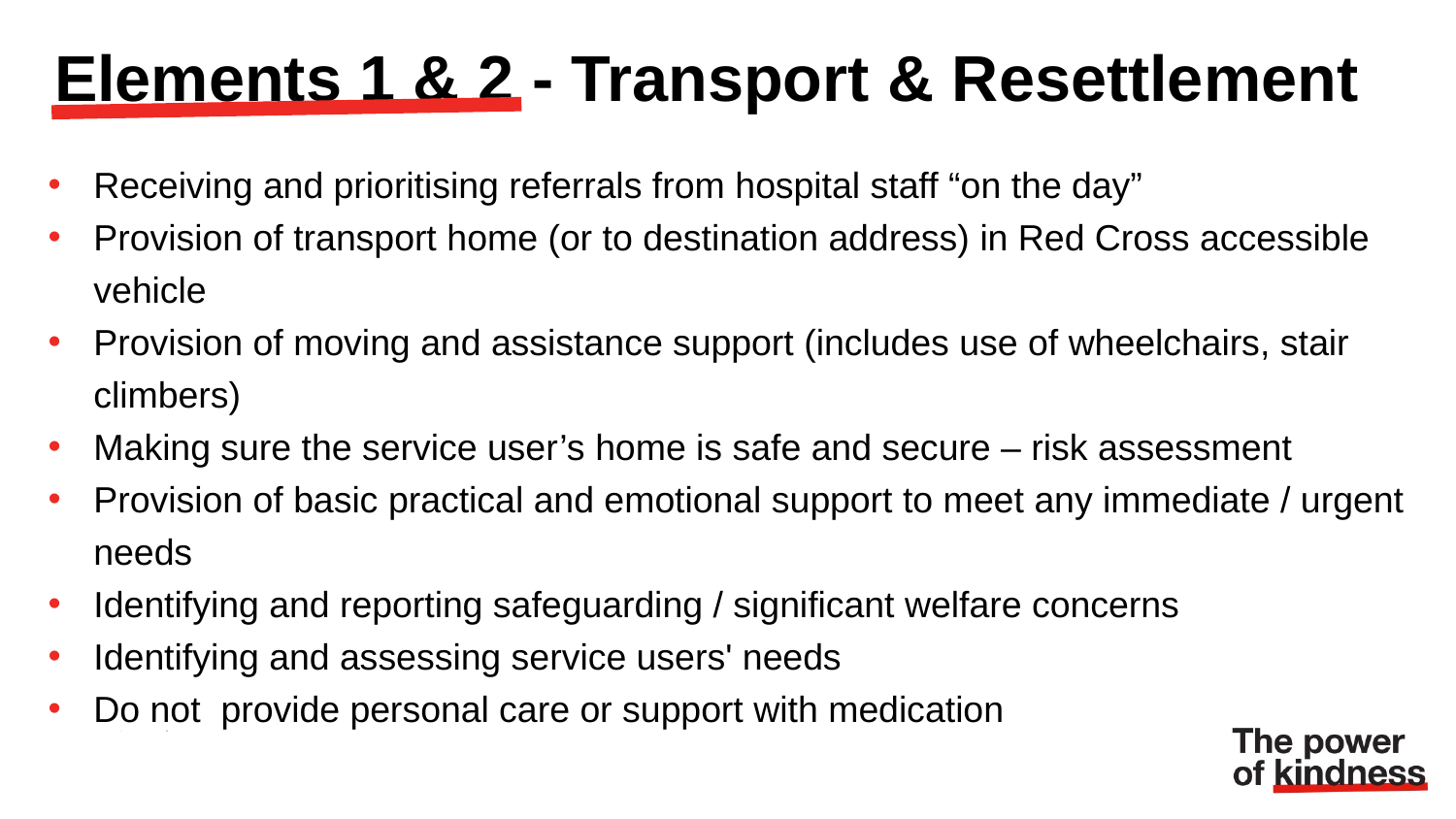

Elements 1 & 2 - Transport & Resettlement
Receiving and prioritising referrals from hospital staff “on the day”
Provision of transport home (or to destination address) in Red Cross accessible vehicle
Provision of moving and assistance support (includes use of wheelchairs, stair climbers)
Making sure the service user’s home is safe and secure – risk assessment
Provision of basic practical and emotional support to meet any immediate / urgent needs
Identifying and reporting safeguarding / significant welfare concerns
Identifying and assessing service users' needs
Do not  provide personal care or support with medication
D